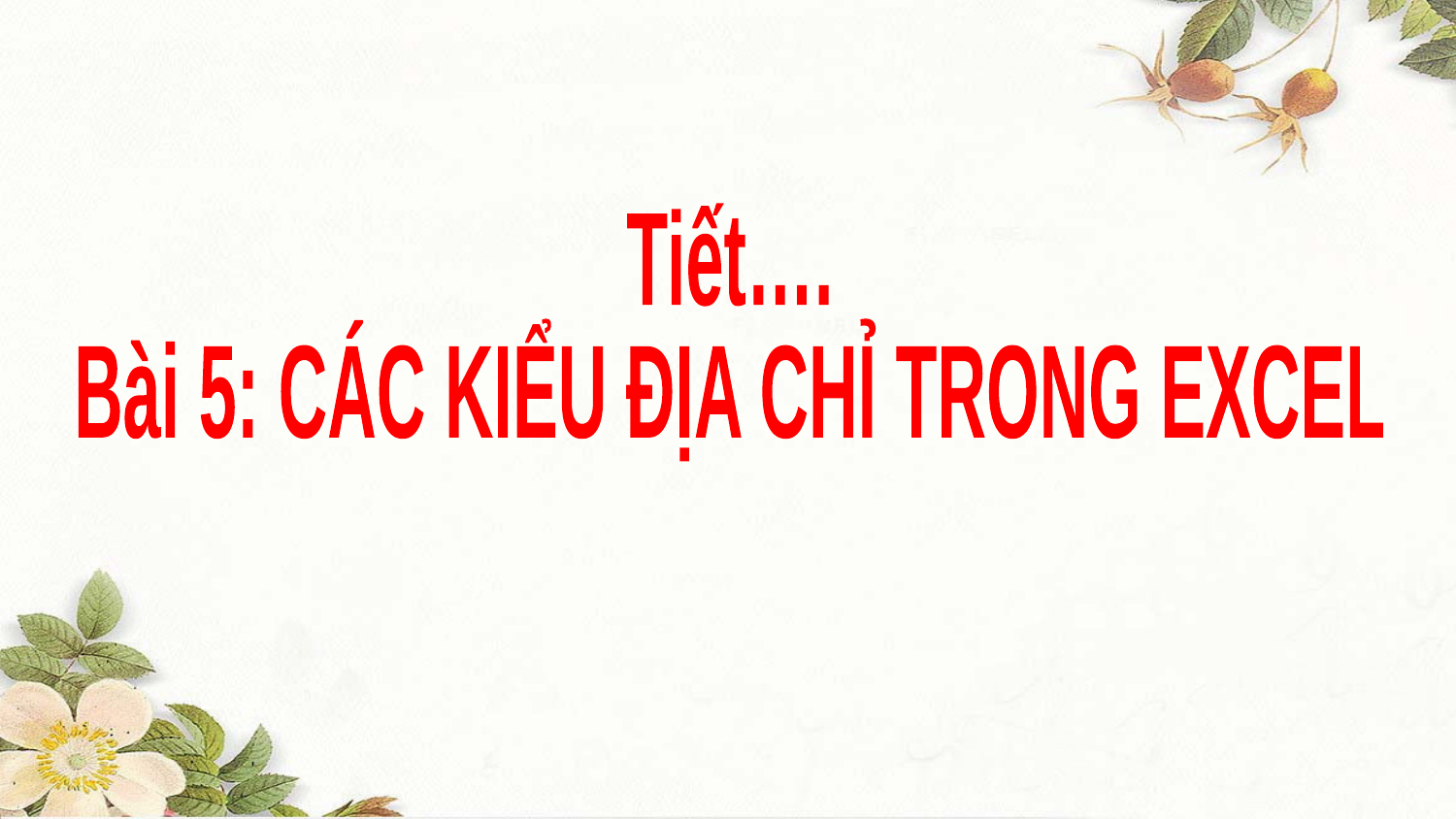

Tiết….
Bài 5: CÁC KIỂU ĐỊA CHỈ TRONG EXCEL